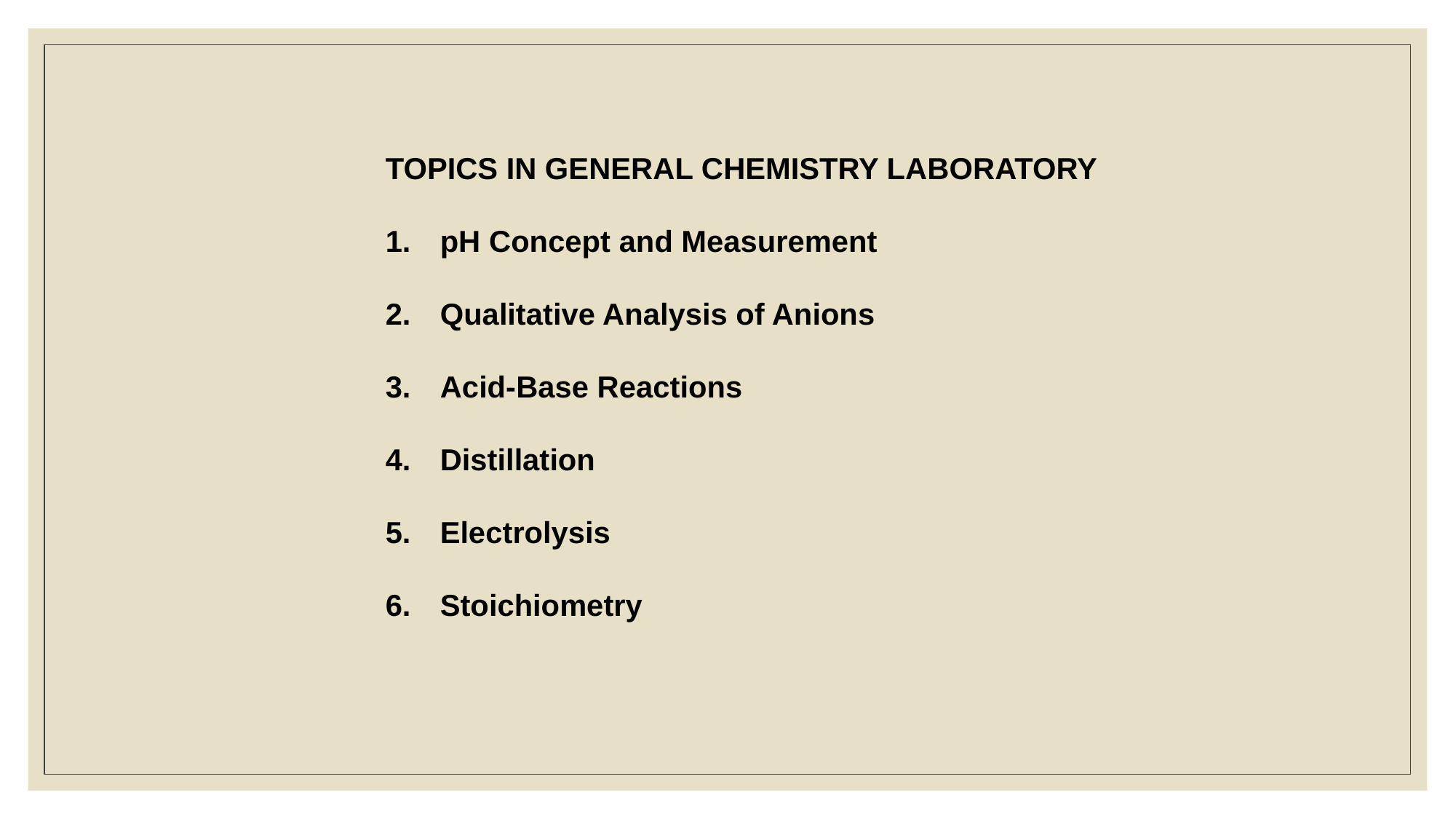

TOPICS IN GENERAL CHEMISTRY LABORATORY

pH Concept and Measurement

Qualitative Analysis of Anions

Acid-Base Reactions

Distillation

Electrolysis

Stoichiometry